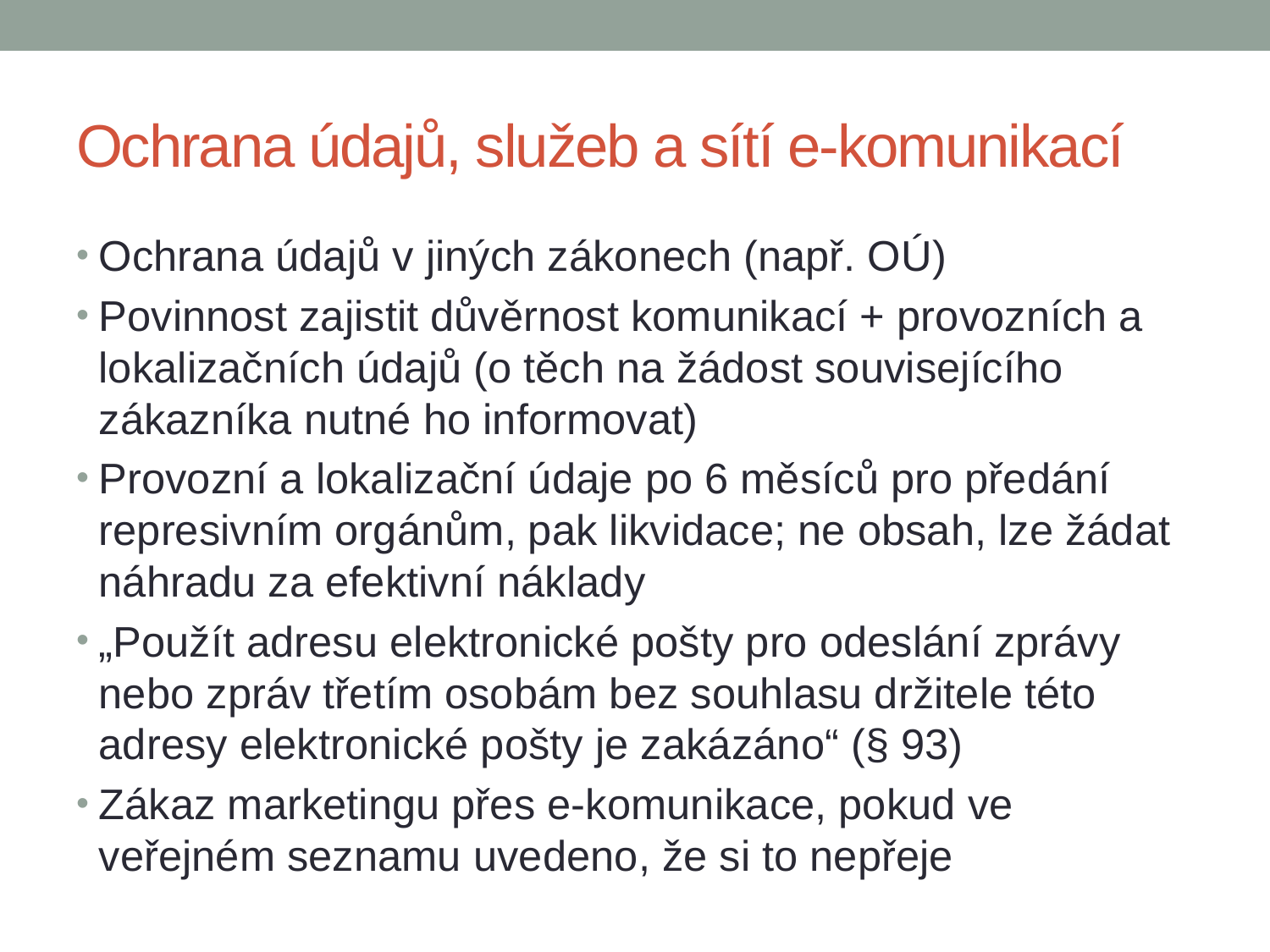

# Ochrana údajů, služeb a sítí e-komunikací
Ochrana údajů v jiných zákonech (např. OÚ)
Povinnost zajistit důvěrnost komunikací + provozních a lokalizačních údajů (o těch na žádost souvisejícího zákazníka nutné ho informovat)
Provozní a lokalizační údaje po 6 měsíců pro předání represivním orgánům, pak likvidace; ne obsah, lze žádat náhradu za efektivní náklady
„Použít adresu elektronické pošty pro odeslání zprávy nebo zpráv třetím osobám bez souhlasu držitele této adresy elektronické pošty je zakázáno“ (§ 93)
Zákaz marketingu přes e-komunikace, pokud ve veřejném seznamu uvedeno, že si to nepřeje